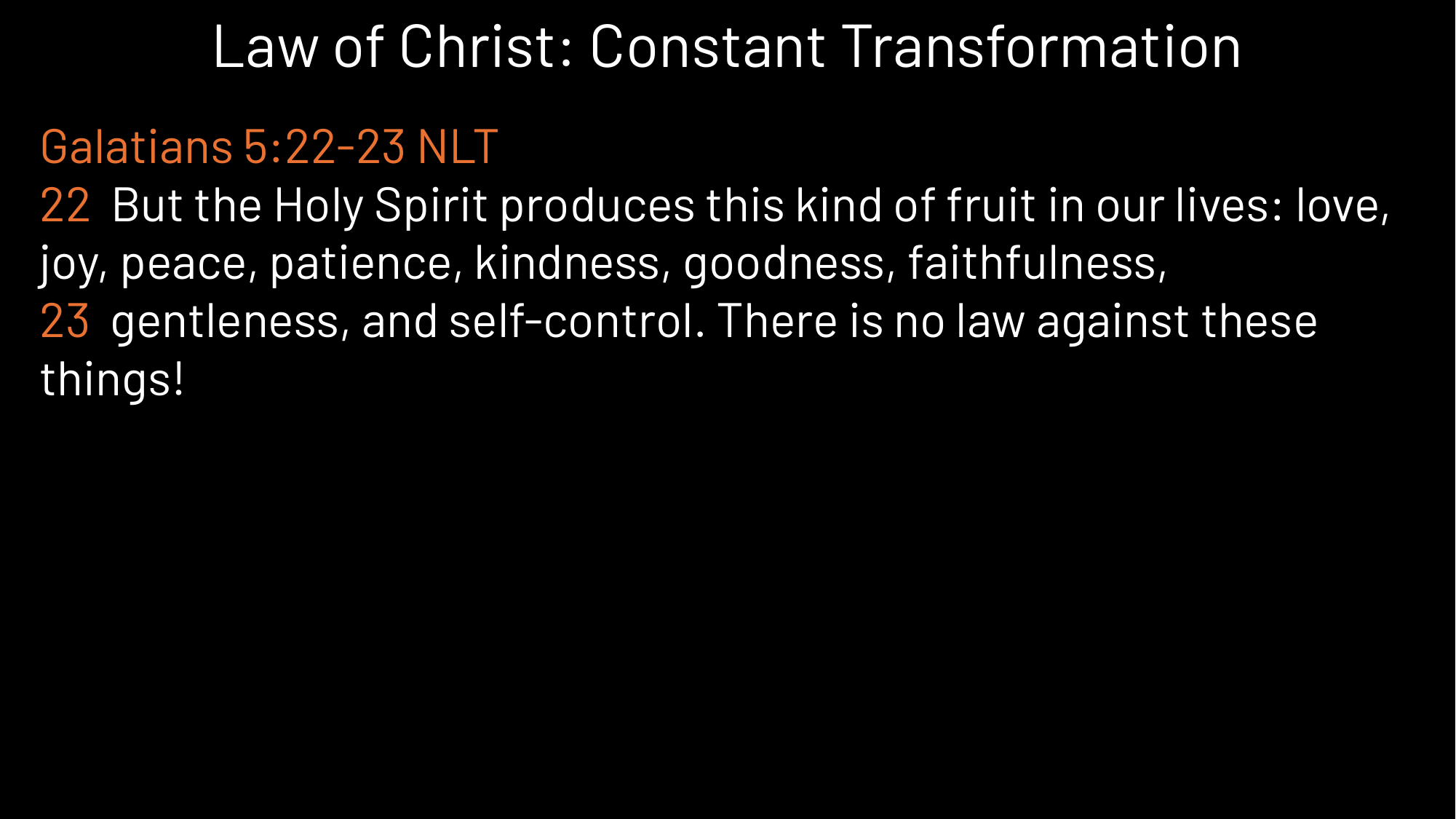

Law of Christ: Constant Transformation
Galatians 5:22-23 NLT
22  But the Holy Spirit produces this kind of fruit in our lives: love, joy, peace, patience, kindness, goodness, faithfulness,
23  gentleness, and self-control. There is no law against these things!